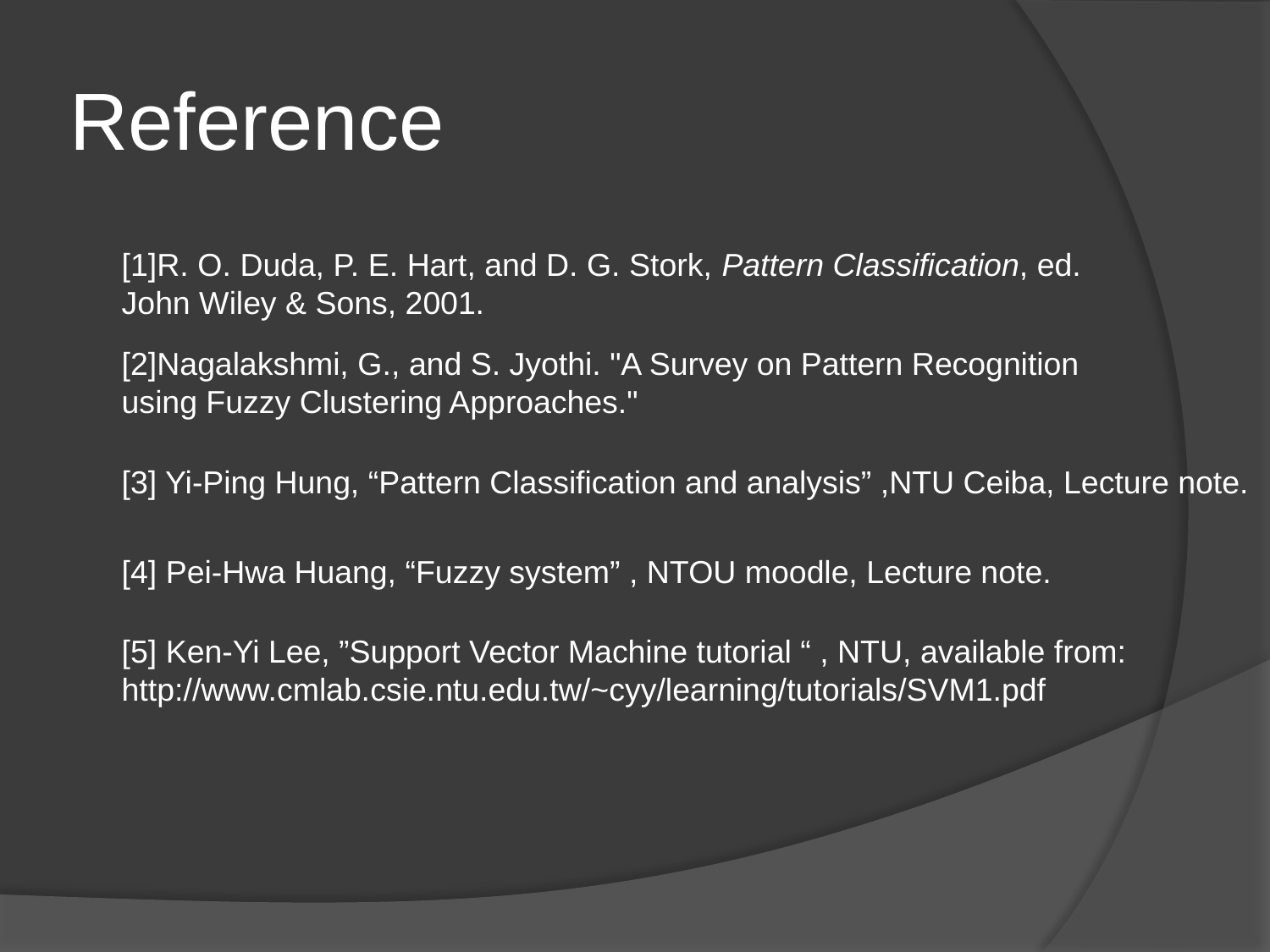

# Reference
[1]R. O. Duda, P. E. Hart, and D. G. Stork, Pattern Classification, ed. John Wiley & Sons, 2001.
[2]Nagalakshmi, G., and S. Jyothi. "A Survey on Pattern Recognition using Fuzzy Clustering Approaches."
[3] Yi-Ping Hung, “Pattern Classification and analysis” ,NTU Ceiba, Lecture note.
[4] Pei-Hwa Huang, “Fuzzy system” , NTOU moodle, Lecture note.
[5] Ken-Yi Lee, ”Support Vector Machine tutorial “ , NTU, available from:
http://www.cmlab.csie.ntu.edu.tw/~cyy/learning/tutorials/SVM1.pdf